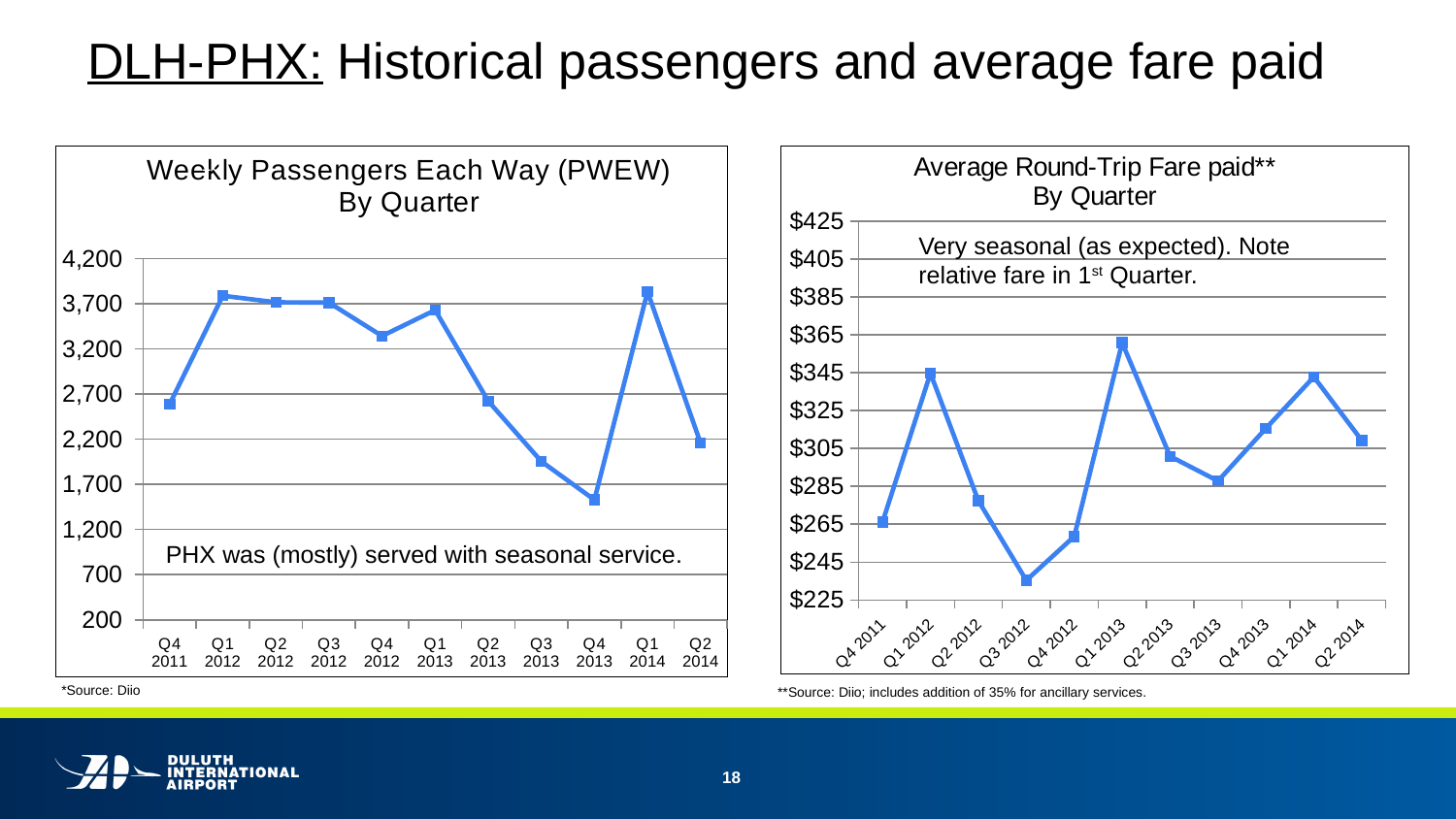

# DLH-PHX: Historical passengers and average fare paid
10

### Chart: Average Round-Trip Fare paid**
By Quarter

| Category | Avg Fare |
|---|---|
| Q4 2011 | 266.163962215144 |
| Q1 2012 | 344.7007623007623 |
| Q2 2012 | 277.3736707763891 |
| Q3 2012 | 235.38880945572393 |
| Q4 2012 | 258.5623101269172 |
| Q1 2013 | 360.8255996947875 |
| Q2 2013 | 300.86787063361766 |
| Q3 2013 | 287.8346706272301 |
| Q4 2013 | 315.6045278825899 |
| Q1 2014 | 342.77045879346616 |
| Q2 2014 | 309.2580561330561 |

### Chart: Weekly Passengers Each Way (PWEW)
By Quarter

| Category | PDEWs |
|---|---|
| Q4 2011 | 2588.42 |
| Q1 2012 | 3787.875 |
| Q2 2012 | 3715.9849999999997 |
| Q3 2012 | 3712.2 |
| Q4 2012 | 3342.8199999999997 |
| Q1 2013 | 3629.25 |
| Q2 2013 | 2622.165 |
| Q3 2013 | 1953.62 |
| Q4 2013 | 1528.58 |
| Q1 2014 | 3833.55 |
| Q2 2014 | 2154.88 |
Very seasonal (as expected). Note relative fare in 1st Quarter.
PHX was (mostly) served with seasonal service.
*Source: Diio
**Source: Diio; includes addition of 35% for ancillary services.
18